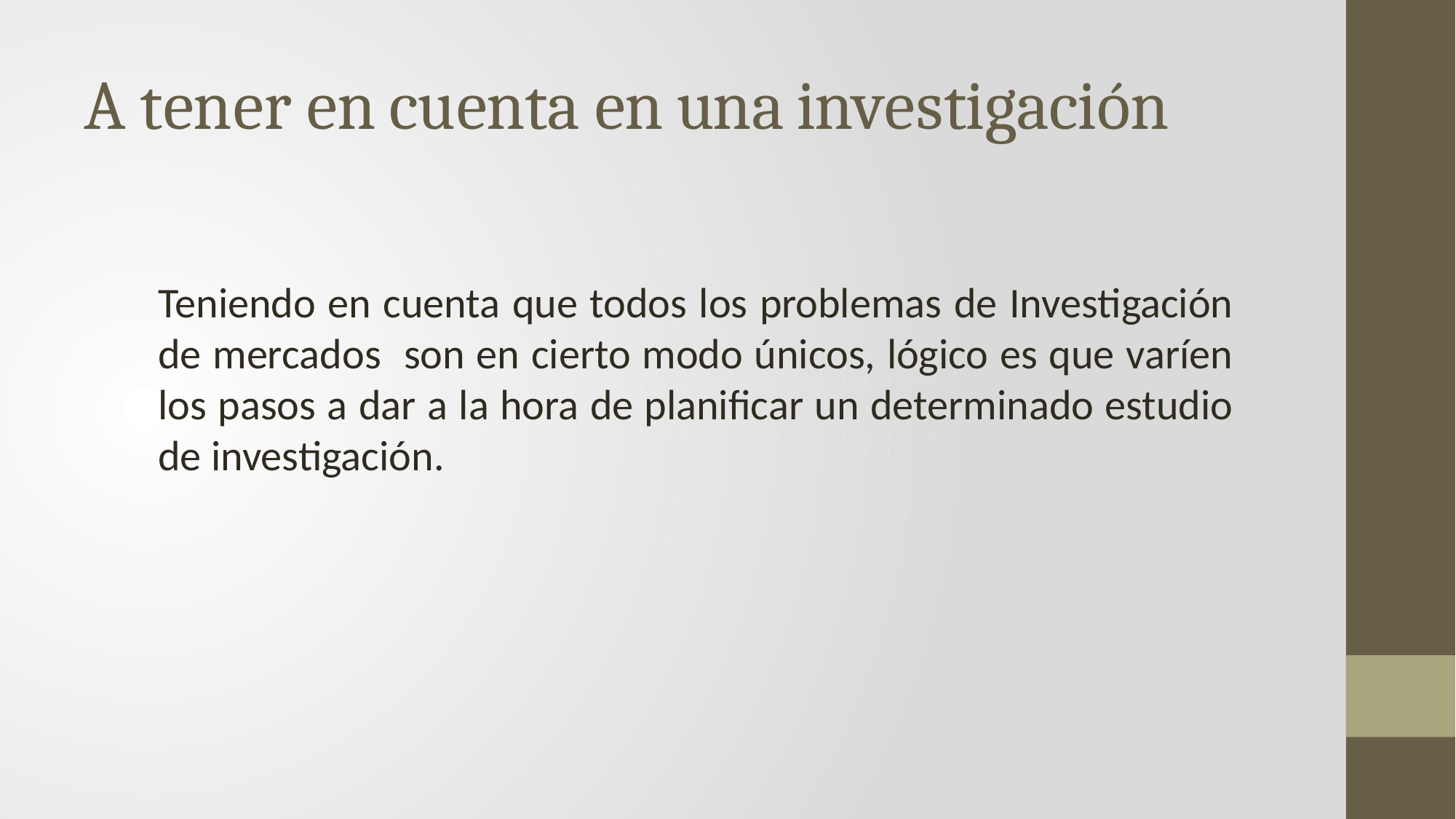

# A tener en cuenta en una investigación
Teniendo en cuenta que todos los problemas de Investigación de mercados  son en cierto modo únicos, lógico es que varíen los pasos a dar a la hora de planificar un determinado estudio de investigación.